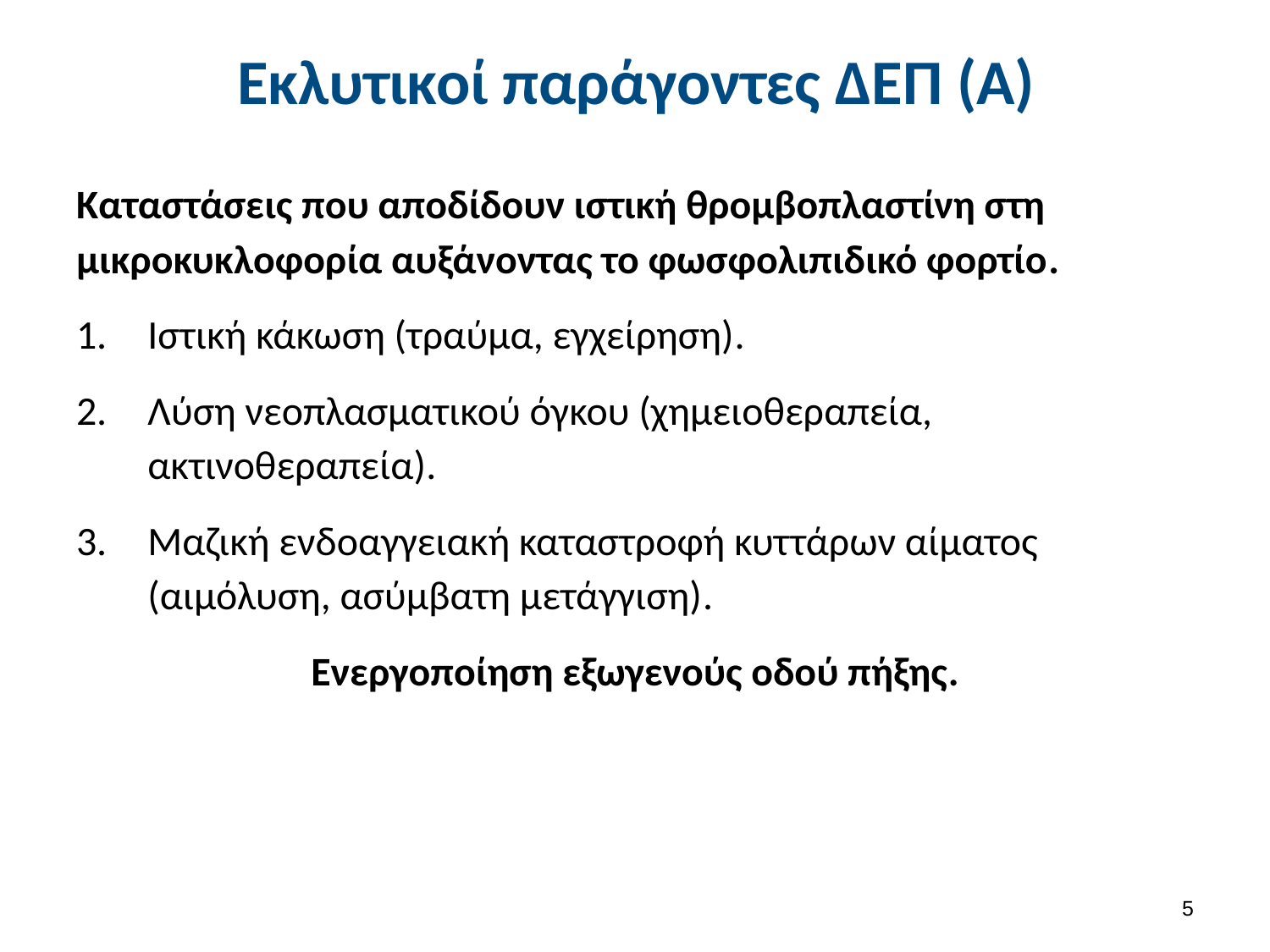

# Εκλυτικοί παράγοντες ΔΕΠ (Α)
Καταστάσεις που αποδίδουν ιστική θρομβοπλαστίνη στη μικροκυκλοφορία αυξάνοντας το φωσφολιπιδικό φορτίο.
Ιστική κάκωση (τραύμα, εγχείρηση).
Λύση νεοπλασματικού όγκου (χημειοθεραπεία, ακτινοθεραπεία).
Μαζική ενδοαγγειακή καταστροφή κυττάρων αίματος (αιμόλυση, ασύμβατη μετάγγιση).
Ενεργοποίηση εξωγενούς οδού πήξης.
5